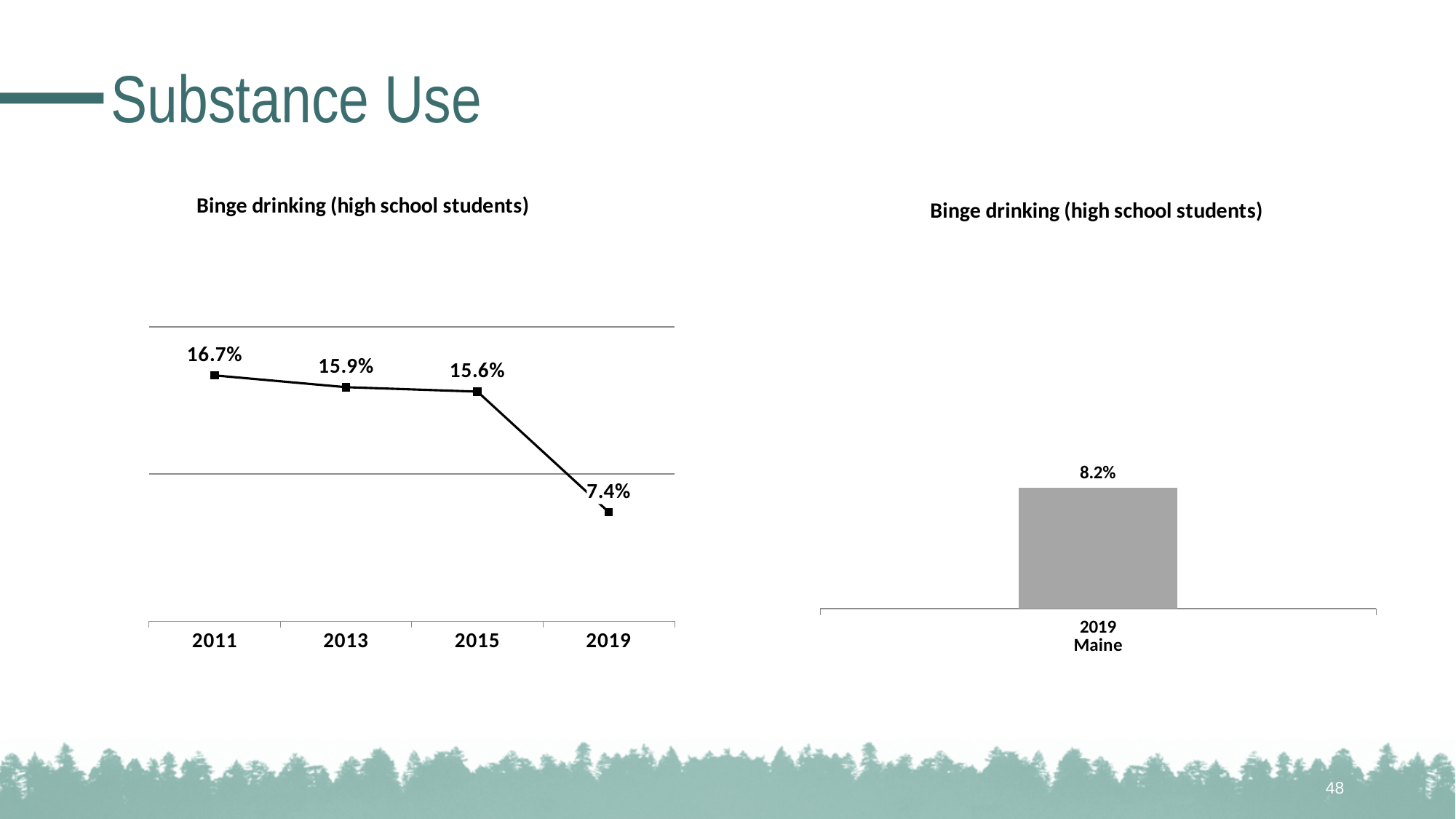

# Substance Use

### Chart: Binge drinking (high school students)

| Category | N/A |
|---|---|
| 2019
Maine | 0.082 |

### Chart:  Binge drinking (high school students)

| Category |  |
|---|---|
| 2011 | 0.167 |
| 2013 | 0.159 |
| 2015 | 0.156 |
| 2019 | 0.074 |
48